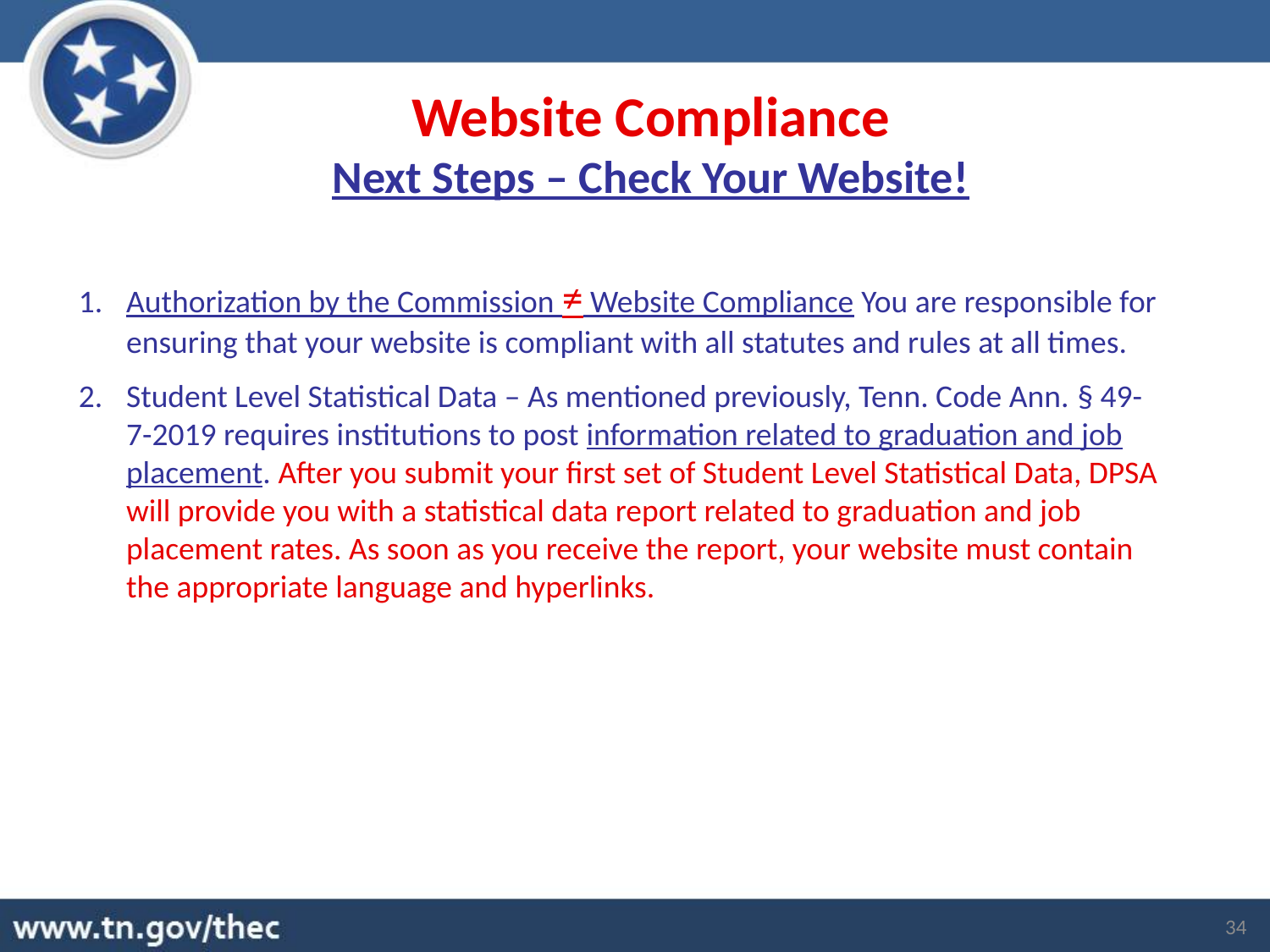

Website Compliance
Next Steps – Check Your Website!
Authorization by the Commission ≠ Website Compliance You are responsible for ensuring that your website is compliant with all statutes and rules at all times.
Student Level Statistical Data – As mentioned previously, Tenn. Code Ann. § 49-7-2019 requires institutions to post information related to graduation and job placement. After you submit your first set of Student Level Statistical Data, DPSA will provide you with a statistical data report related to graduation and job placement rates. As soon as you receive the report, your website must contain the appropriate language and hyperlinks.
34